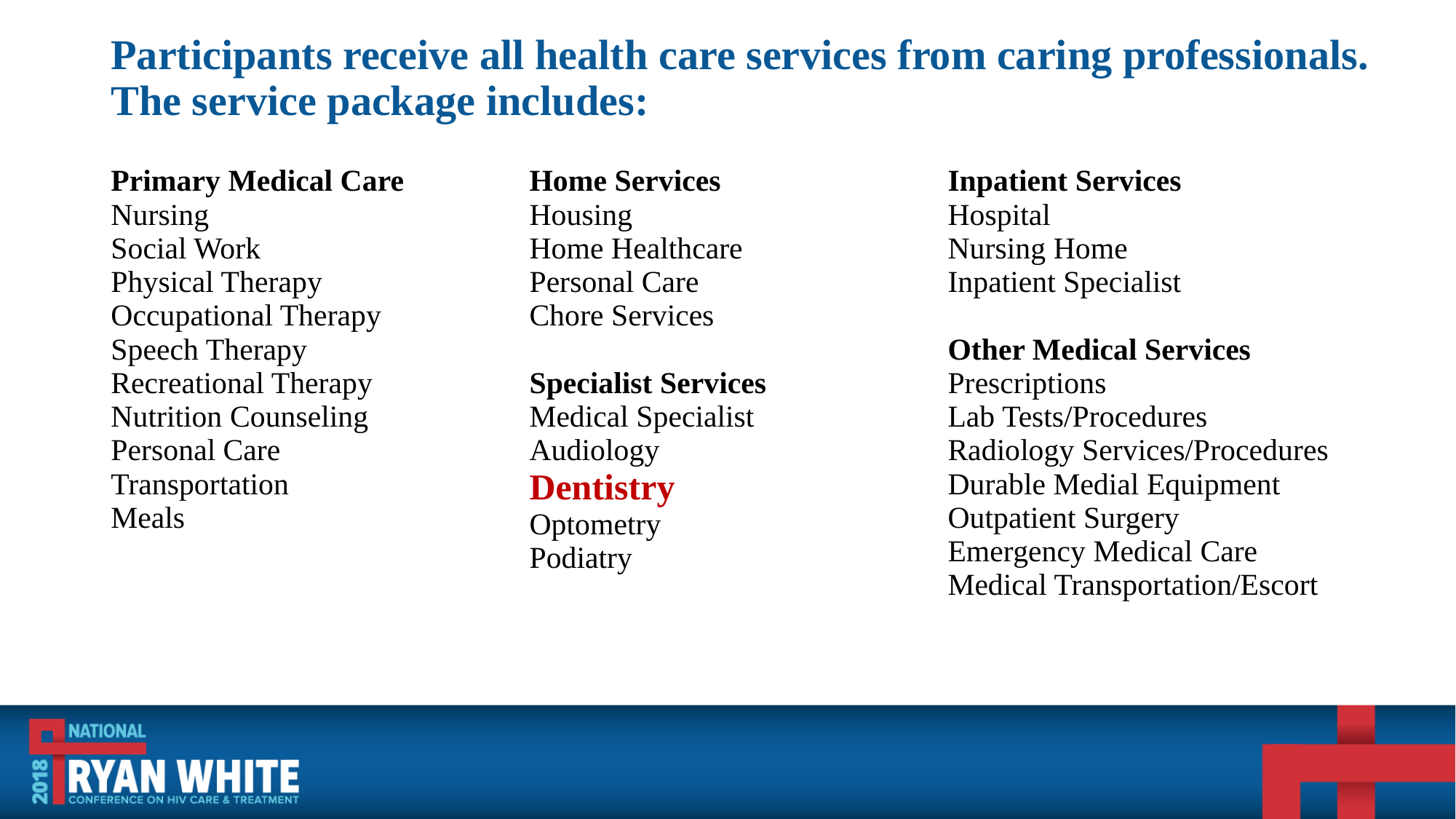

# Participants receive all health care services from caring professionals. The service package includes:
| Primary Medical Care Nursing Social Work Physical Therapy Occupational Therapy Speech Therapy Recreational Therapy Nutrition Counseling Personal Care Transportation Meals | Home Services Housing Home Healthcare Personal Care Chore Services Specialist Services Medical Specialist Audiology Dentistry Optometry Podiatry | Inpatient Services Hospital Nursing Home Inpatient Specialist Other Medical Services Prescriptions Lab Tests/Procedures Radiology Services/Procedures Durable Medial Equipment Outpatient Surgery Emergency Medical Care Medical Transportation/Escort |
| --- | --- | --- |